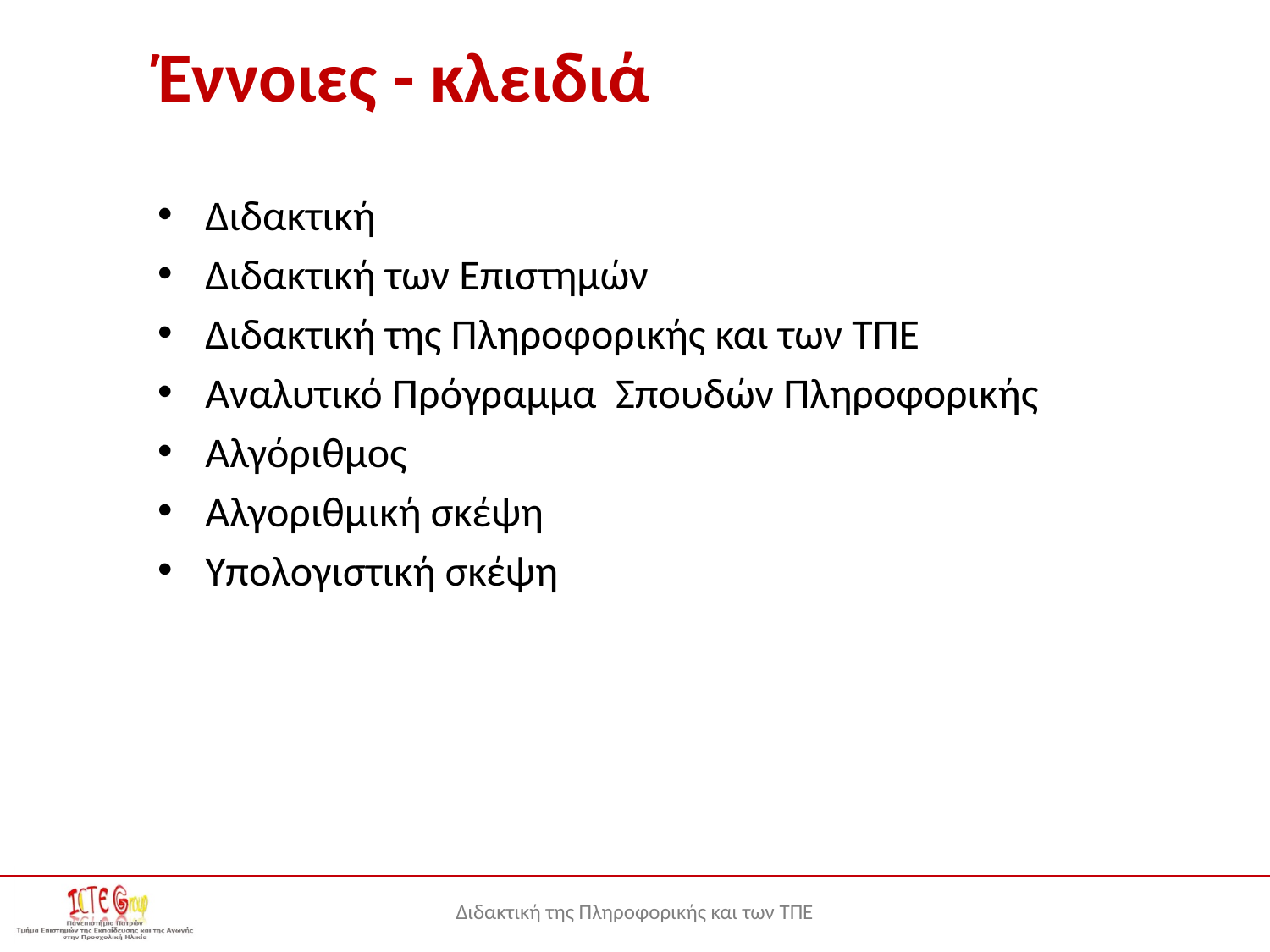

# Έννοιες - κλειδιά
Διδακτική
Διδακτική των Επιστημών
Διδακτική της Πληροφορικής και των ΤΠΕ
Αναλυτικό Πρόγραμμα  Σπουδών Πληροφορικής
Αλγόριθμος
Αλγοριθμική σκέψη
Υπολογιστική σκέψη